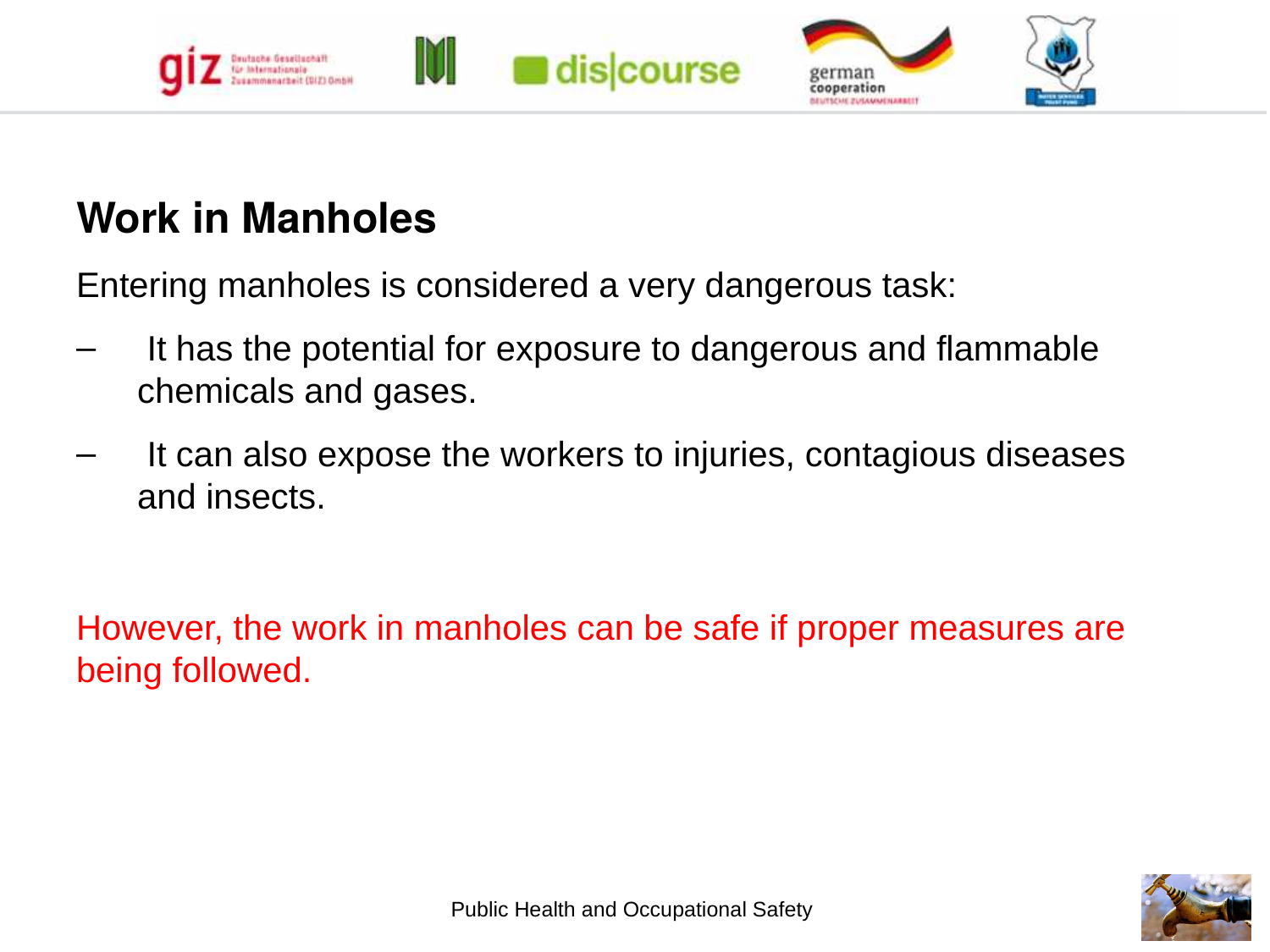

Work in Manholes
Entering manholes is considered a very dangerous task:
 It has the potential for exposure to dangerous and flammable chemicals and gases.
 It can also expose the workers to injuries, contagious diseases and insects.

However, the work in manholes can be safe if proper measures are being followed.